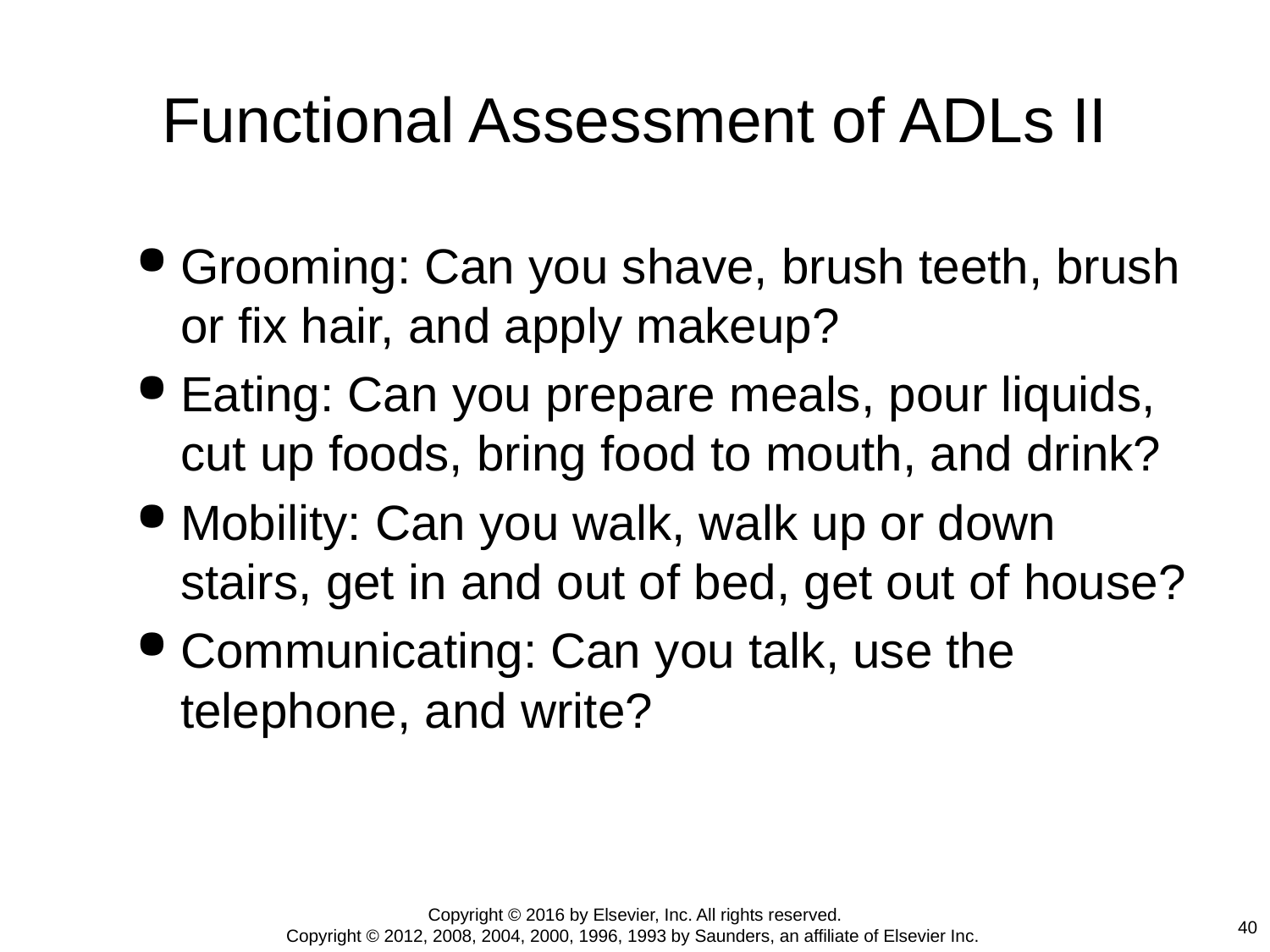

# Functional Assessment of ADLs II
Grooming: Can you shave, brush teeth, brush or fix hair, and apply makeup?
Eating: Can you prepare meals, pour liquids, cut up foods, bring food to mouth, and drink?
Mobility: Can you walk, walk up or down stairs, get in and out of bed, get out of house?
Communicating: Can you talk, use the telephone, and write?
Copyright © 2016 by Elsevier, Inc. All rights reserved.
Copyright © 2012, 2008, 2004, 2000, 1996, 1993 by Saunders, an affiliate of Elsevier Inc.
40